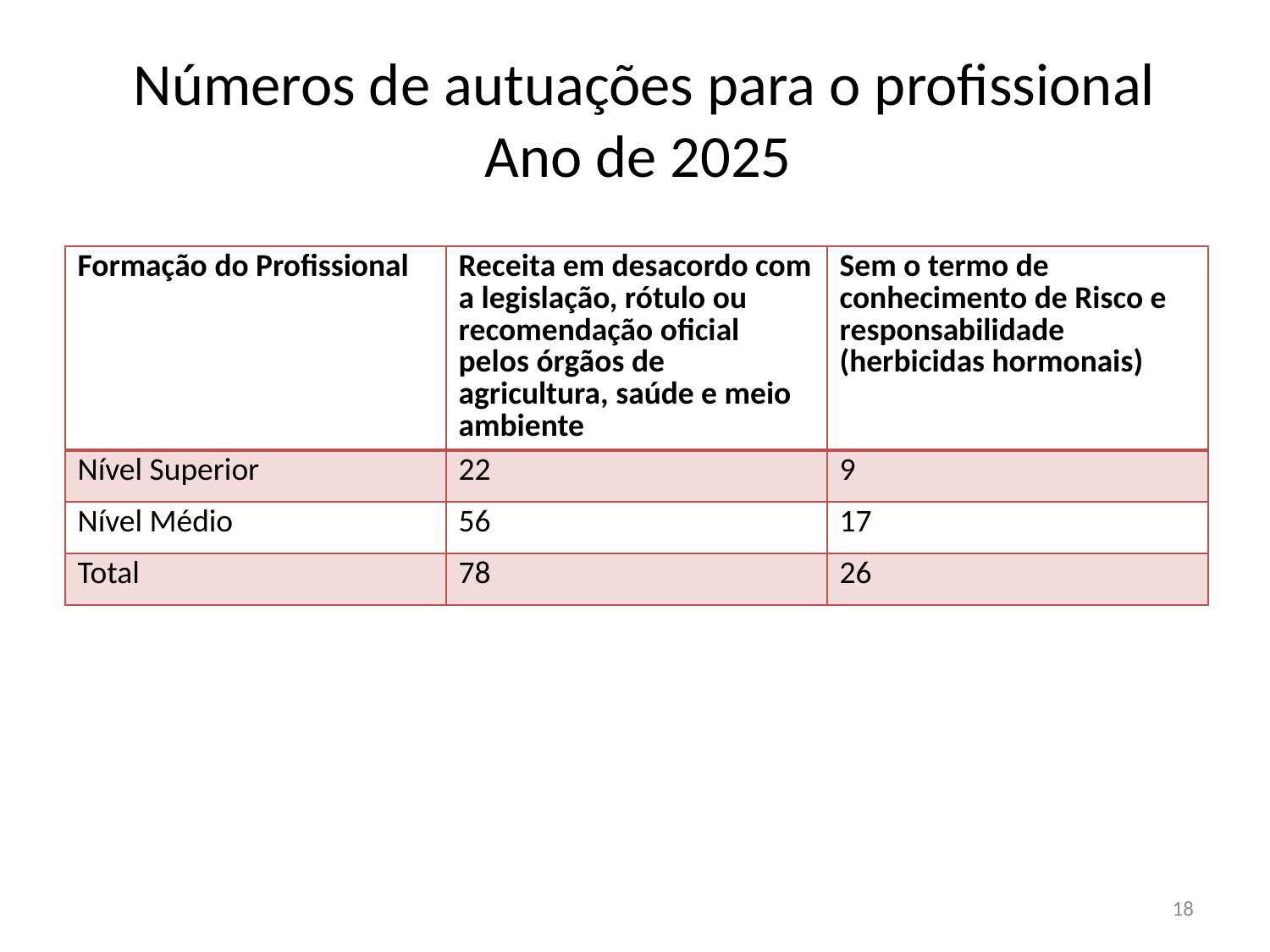

# Números de autuações para o profissional Ano de 2025
| Formação do Profissional | Receita em desacordo com a legislação, rótulo ou recomendação oficial pelos órgãos de agricultura, saúde e meio ambiente | Sem o termo de conhecimento de Risco e responsabilidade (herbicidas hormonais) |
| --- | --- | --- |
| Nível Superior | 22 | 9 |
| Nível Médio | 56 | 17 |
| Total | 78 | 26 |
18